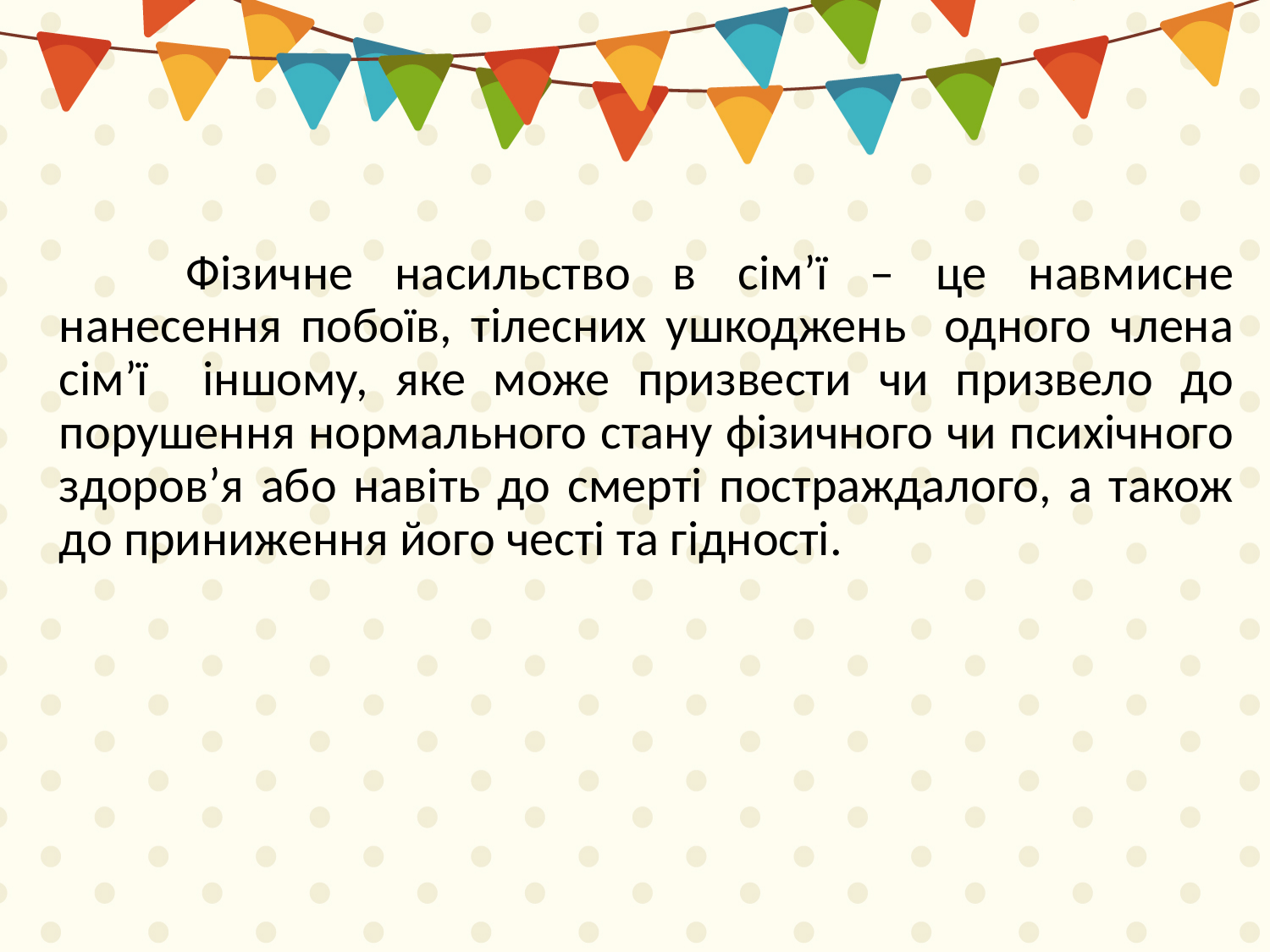

Фізичне насильство в сім’ї – це навмисне нанесення побоїв, тілесних ушкоджень  одного члена сім’ї  іншому, яке може призвести чи призвело до порушення нормального стану фізичного чи психічного здоров’я або навіть до смерті постраждалого, а також до приниження його честі та гідності.